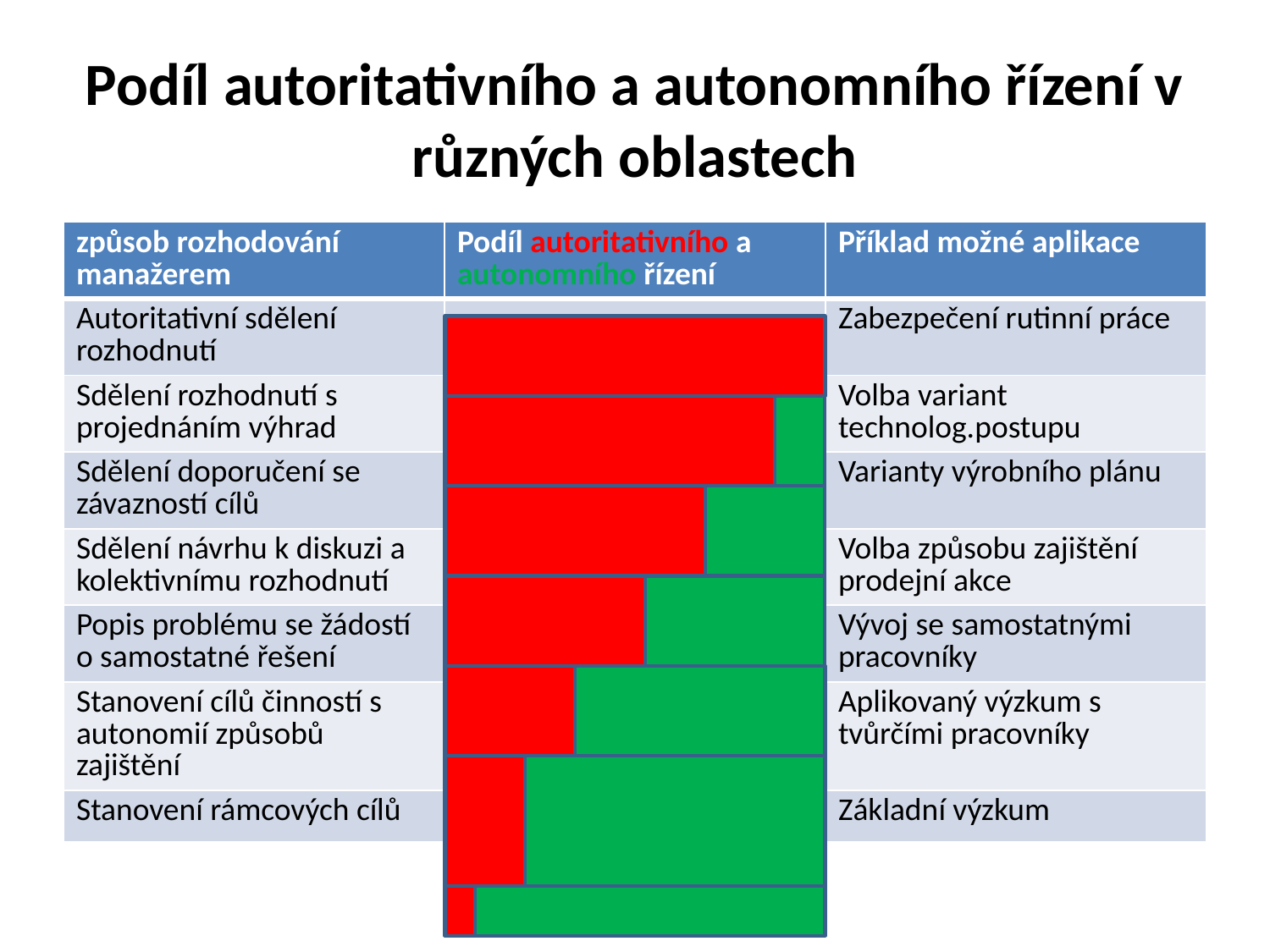

# Podíl autoritativního a autonomního řízení v různých oblastech
| způsob rozhodování manažerem | Podíl autoritativního a autonomního řízení | Příklad možné aplikace |
| --- | --- | --- |
| Autoritativní sdělení rozhodnutí |  | Zabezpečení rutinní práce |
| Sdělení rozhodnutí s projednáním výhrad |  | Volba variant technolog.postupu |
| Sdělení doporučení se závazností cílů |  | Varianty výrobního plánu |
| Sdělení návrhu k diskuzi a kolektivnímu rozhodnutí |  | Volba způsobu zajištění prodejní akce |
| Popis problému se žádostí o samostatné řešení |  | Vývoj se samostatnými pracovníky |
| Stanovení cílů činností s autonomií způsobů zajištění |  | Aplikovaný výzkum s tvůrčími pracovníky |
| Stanovení rámcových cílů |  | Základní výzkum |